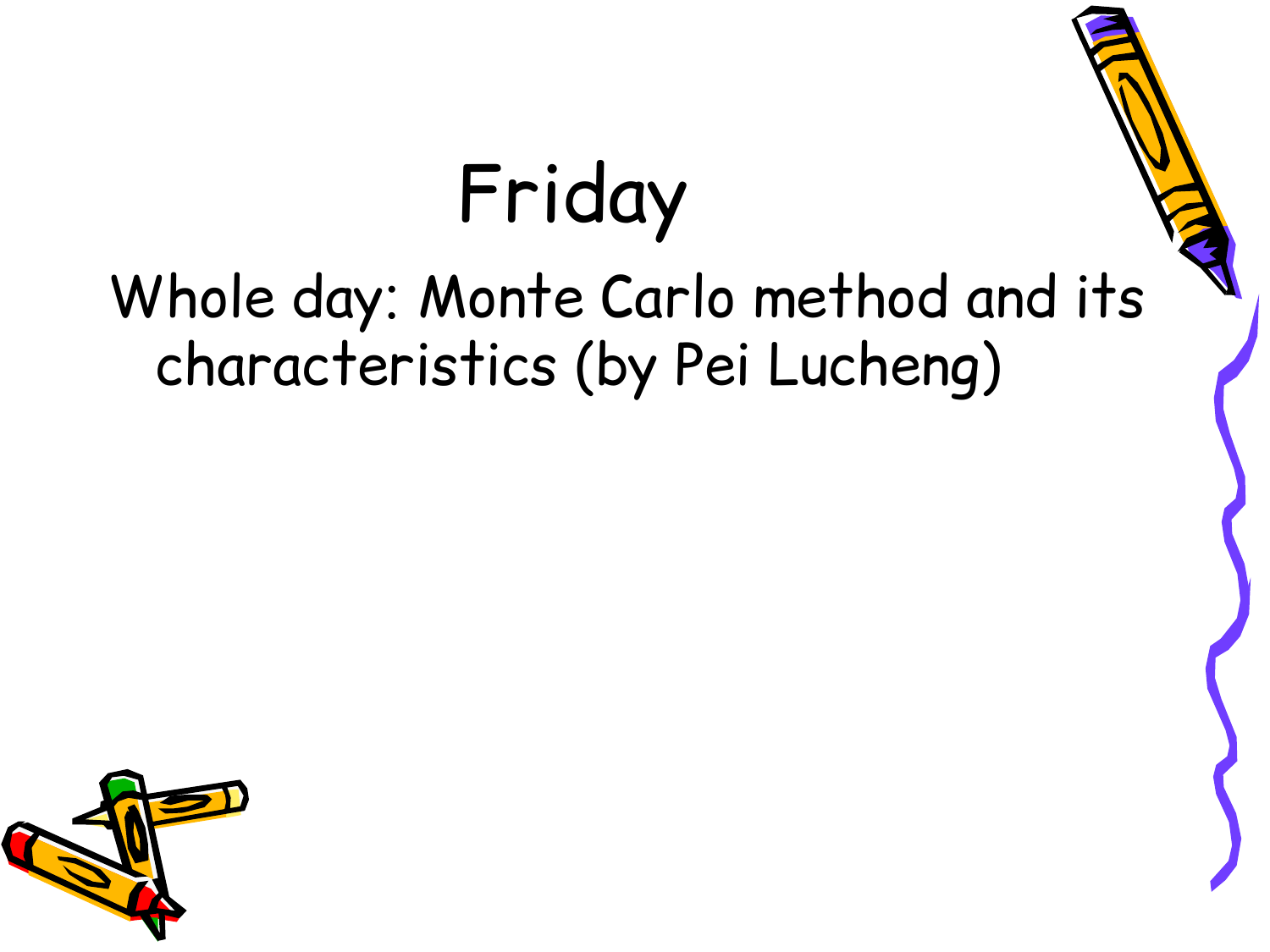

# Friday
Whole day: Monte Carlo method and its characteristics (by Pei Lucheng)